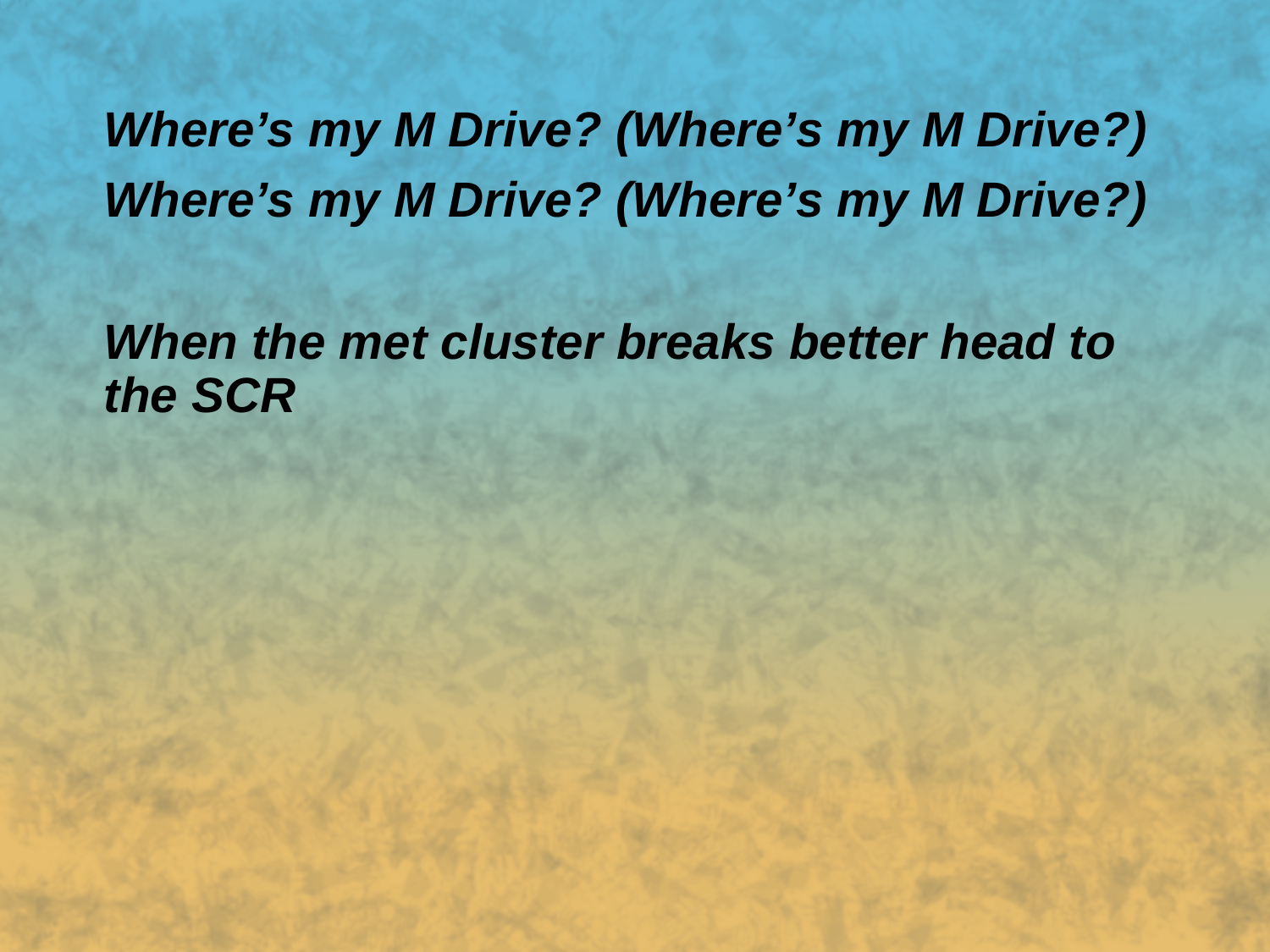

Where’s my M Drive? (Where’s my M Drive?)
Where’s my M Drive? (Where’s my M Drive?)

When the met cluster breaks better head to the SCR